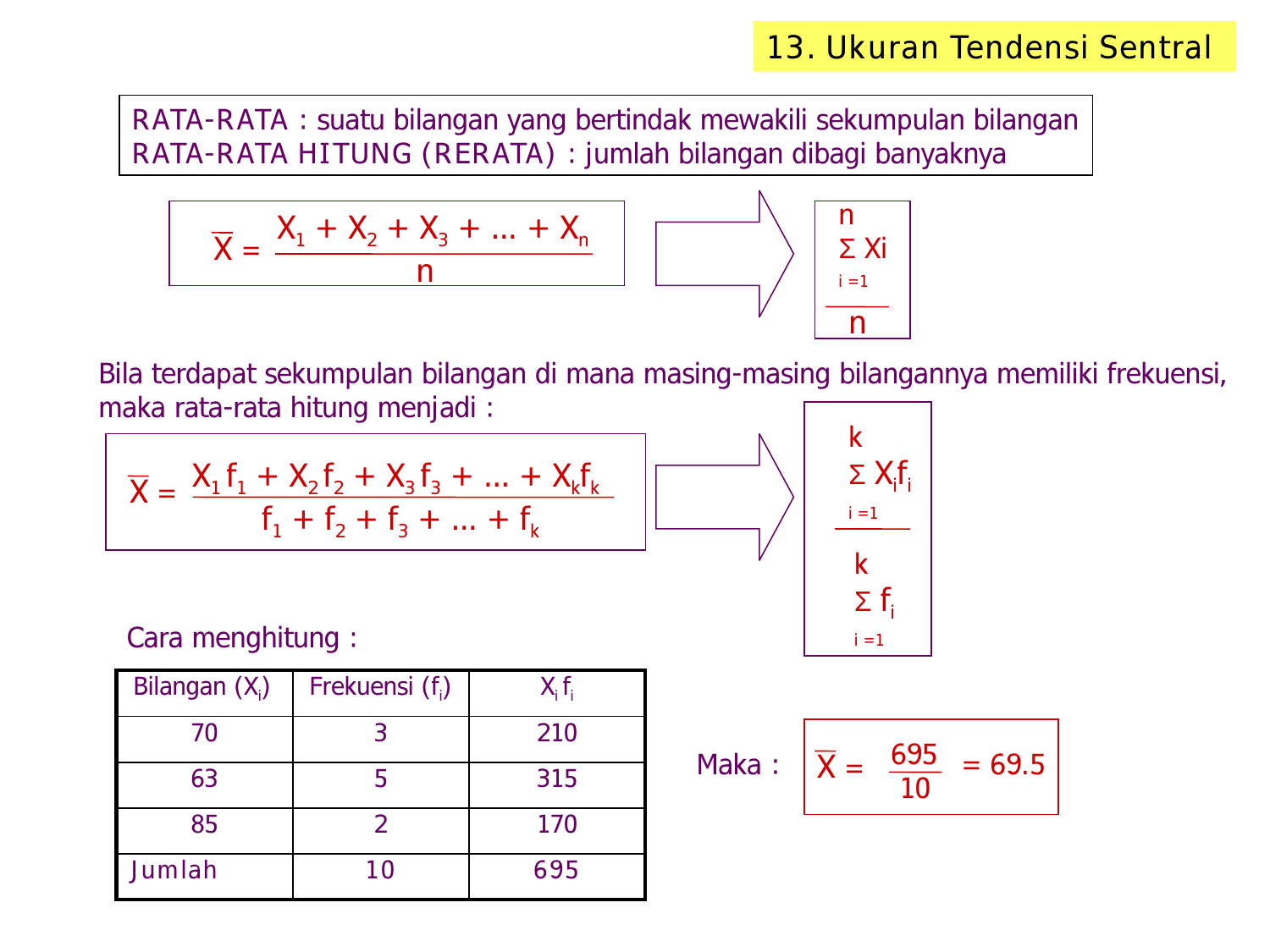

13. Ukuran Tendensi Sentral
RATA-RATA : suatu bilangan yang bertindak mewakili sekumpulan bilangan
RATA-RATA HITUNG (RERATA) : jumlah bilangan dibagi banyaknya

n
Σ Xi
i =1
 n

X1 + X2 + X3 + … + Xn
              n

X =

Bila terdapat sekumpulan bilangan di mana masing-masing bilangannya memiliki frekuensi,
maka rata-rata hitung menjadi :

k
Σ Xifi
i =1

X1 f1 + X2 f2 + X3 f3 + … + Xkfk
       f1 + f2 + f3 + … + fk
X =

k
Σ fi
i =1
Cara menghitung :
| Bilangan (Xi) | Frekuensi (fi) | Xi fi |
| --- | --- | --- |
| 70 | 3 | 210 |
| 63 | 5 | 315 |
| 85 | 2 | 170 |
| Jumlah | 10 | 695 |

695
 10
Maka :
X =
= 69.5